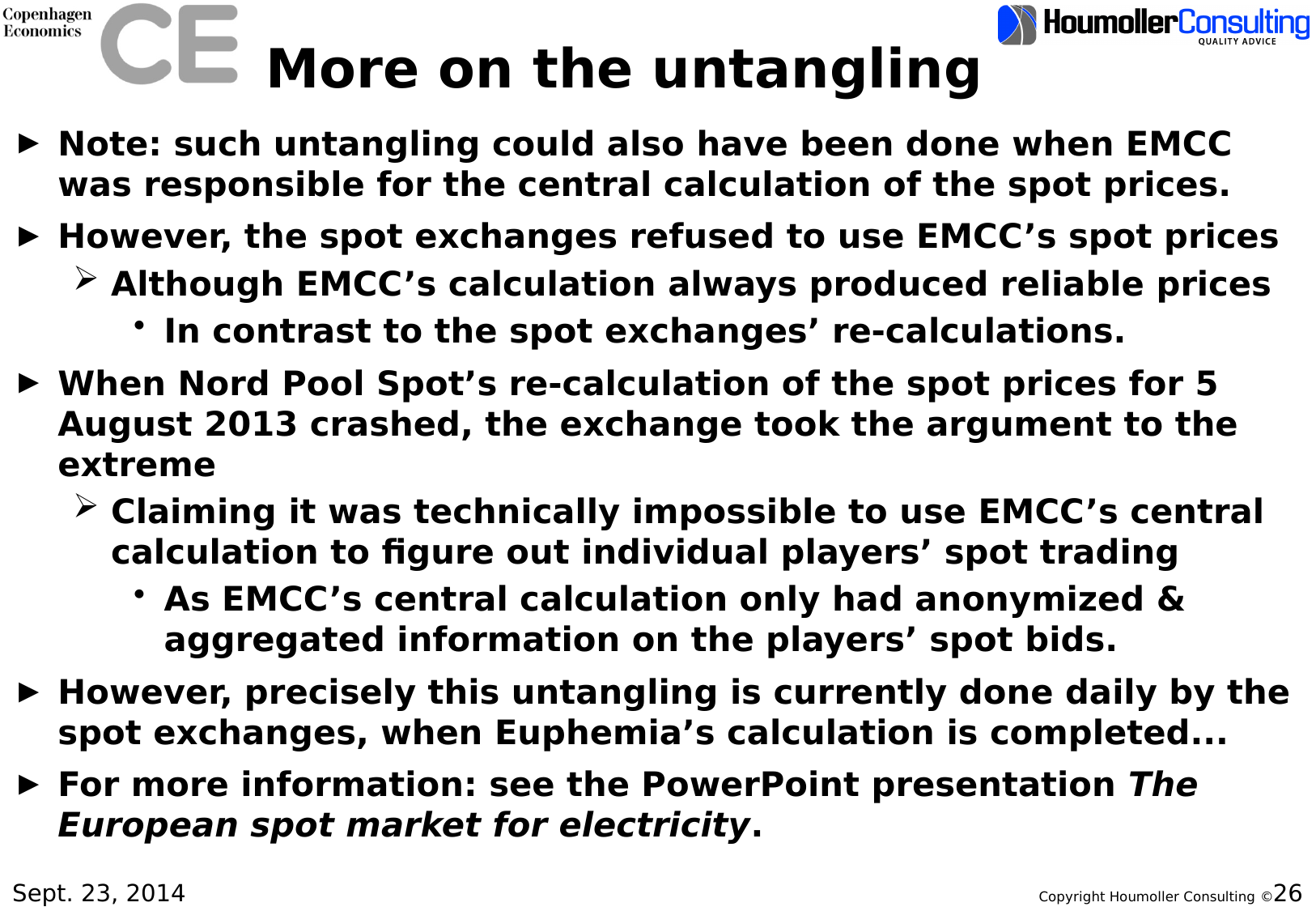

# More on the untangling
Note: such untangling could also have been done when EMCC was responsible for the central calculation of the spot prices.
However, the spot exchanges refused to use EMCC’s spot prices
Although EMCC’s calculation always produced reliable prices
In contrast to the spot exchanges’ re-calculations.
When Nord Pool Spot’s re-calculation of the spot prices for 5 August 2013 crashed, the exchange took the argument to the extreme
Claiming it was technically impossible to use EMCC’s central calculation to figure out individual players’ spot trading
As EMCC’s central calculation only had anonymized & aggregated information on the players’ spot bids.
However, precisely this untangling is currently done daily by the spot exchanges, when Euphemia’s calculation is completed...
For more information: see the PowerPoint presentation The European spot market for electricity.
Sept. 23, 2014
26